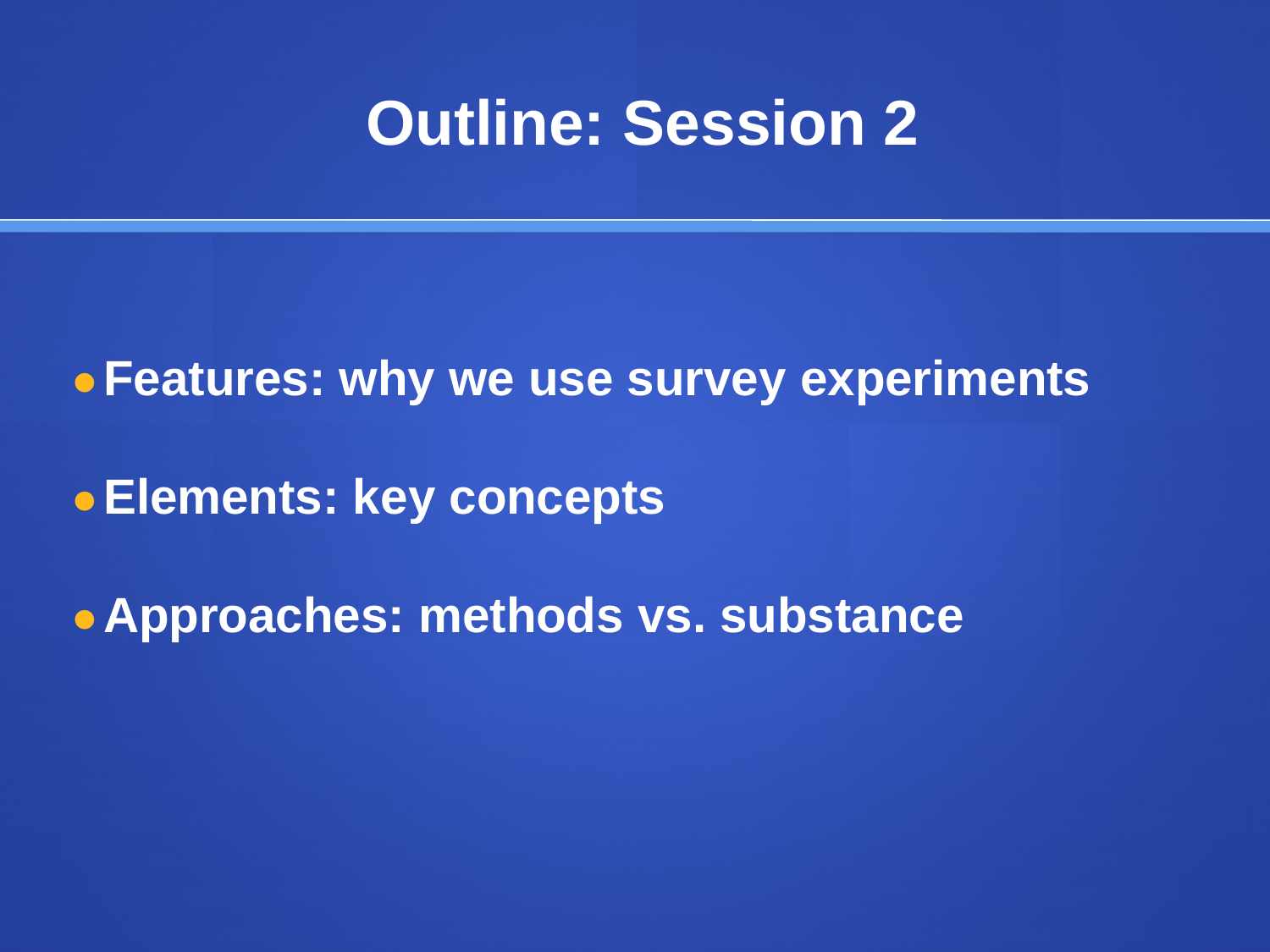

# Outline: Session 2
Features: why we use survey experiments

Elements: key concepts

Approaches: methods vs. substance